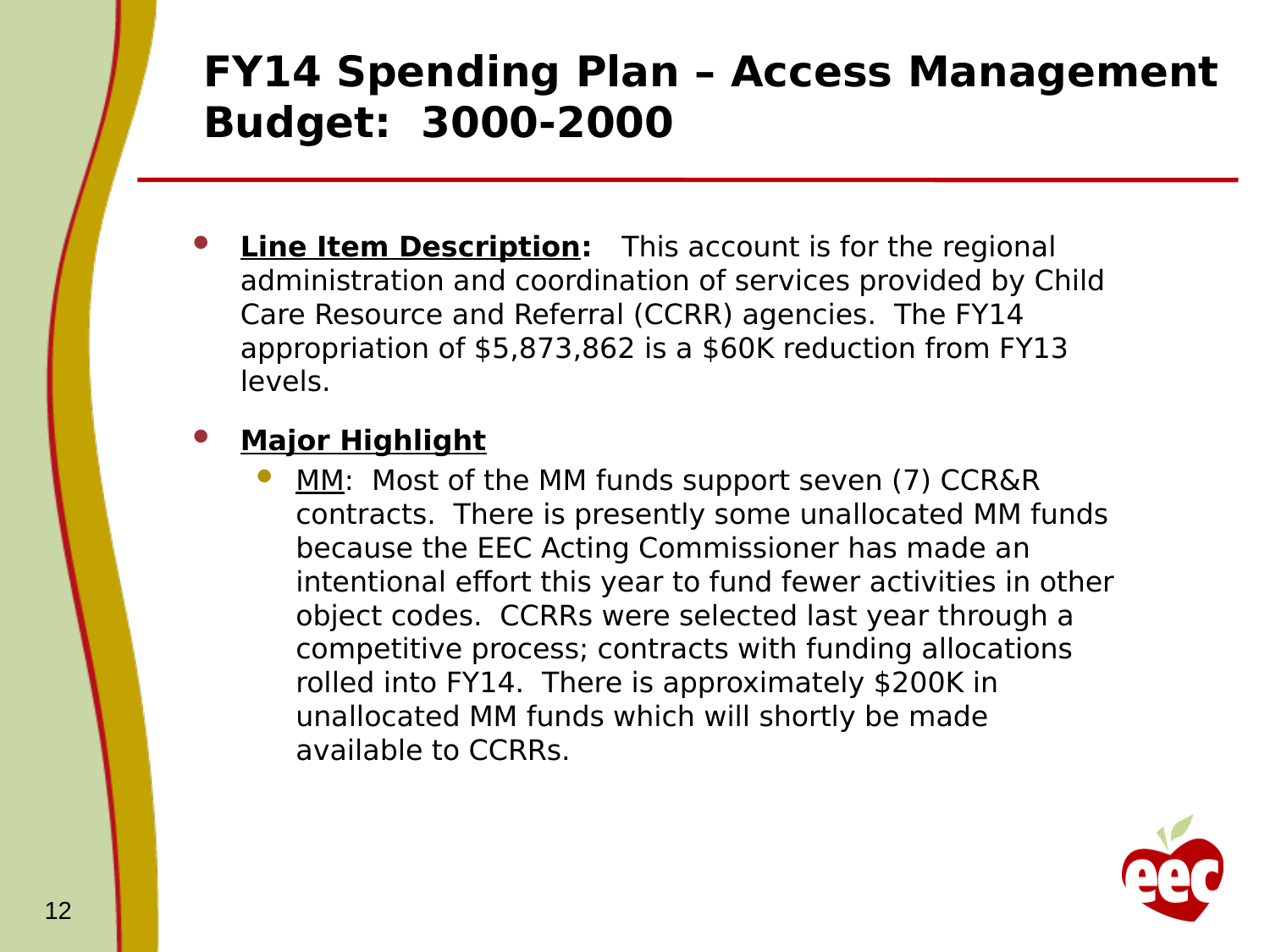

# FY14 Spending Plan – Access Management Budget:  3000-2000
Line Item Description:   This account is for the regional administration and coordination of services provided by Child Care Resource and Referral (CCRR) agencies.  The FY14 appropriation of $5,873,862 is a $60K reduction from FY13 levels.

Major Highlight
MM:  Most of the MM funds support seven (7) CCR&R contracts.  There is presently some unallocated MM funds because the EEC Acting Commissioner has made an intentional effort this year to fund fewer activities in other object codes.  CCRRs were selected last year through a competitive process; contracts with funding allocations rolled into FY14.  There is approximately $200K in unallocated MM funds which will shortly be made available to CCRRs.

12